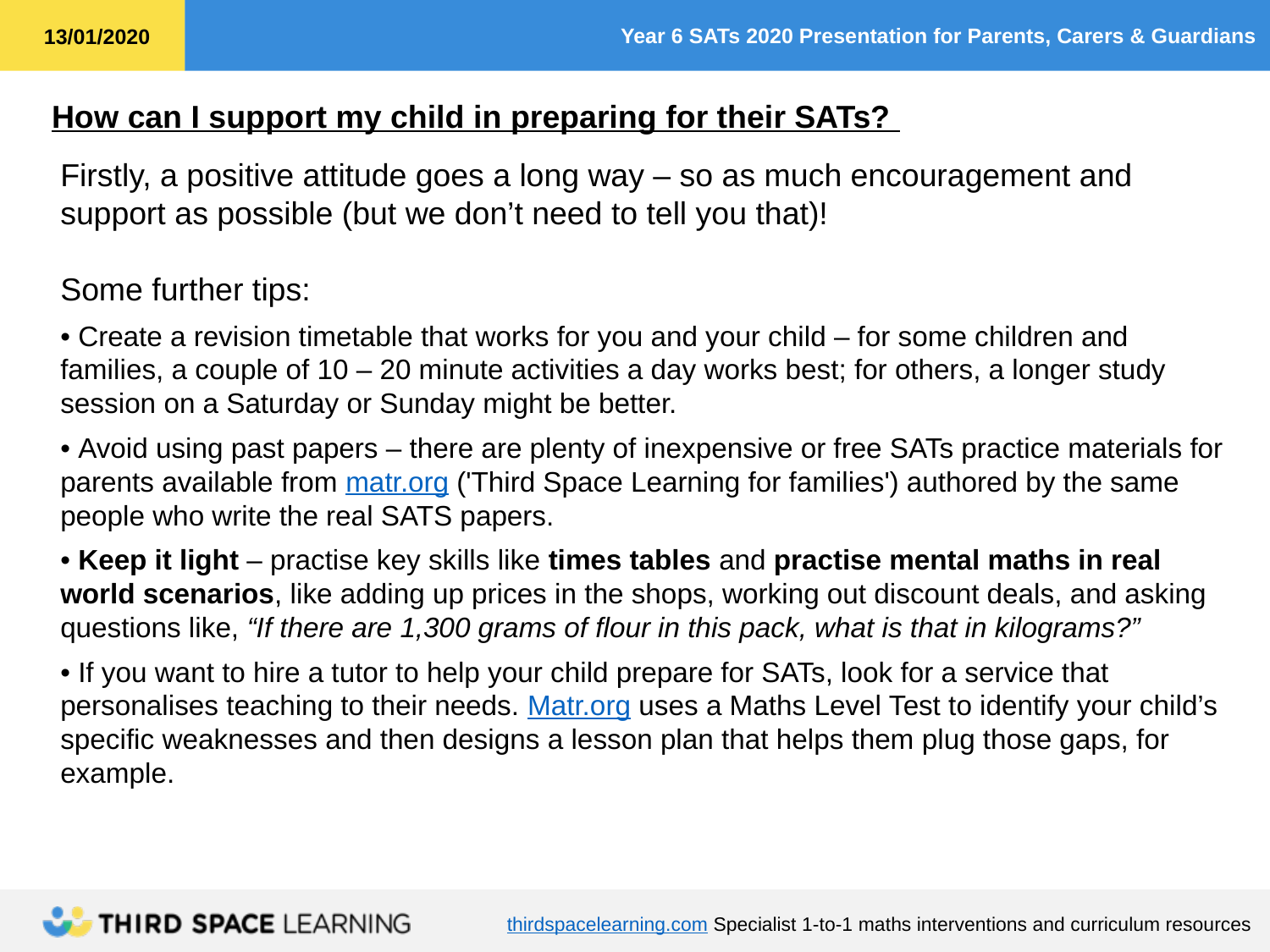

How can I support my child in preparing for their SATs?
Firstly, a positive attitude goes a long way – so as much encouragement and support as possible (but we don’t need to tell you that)!

Some further tips:
• Create a revision timetable that works for you and your child – for some children and families, a couple of 10 – 20 minute activities a day works best; for others, a longer study session on a Saturday or Sunday might be better.
• Avoid using past papers – there are plenty of inexpensive or free SATs practice materials for parents available from matr.org ('Third Space Learning for families') authored by the same people who write the real SATS papers.
• Keep it light – practise key skills like times tables and practise mental maths in real world scenarios, like adding up prices in the shops, working out discount deals, and asking questions like, “If there are 1,300 grams of flour in this pack, what is that in kilograms?”
• If you want to hire a tutor to help your child prepare for SATs, look for a service that personalises teaching to their needs. Matr.org uses a Maths Level Test to identify your child’s specific weaknesses and then designs a lesson plan that helps them plug those gaps, for example.